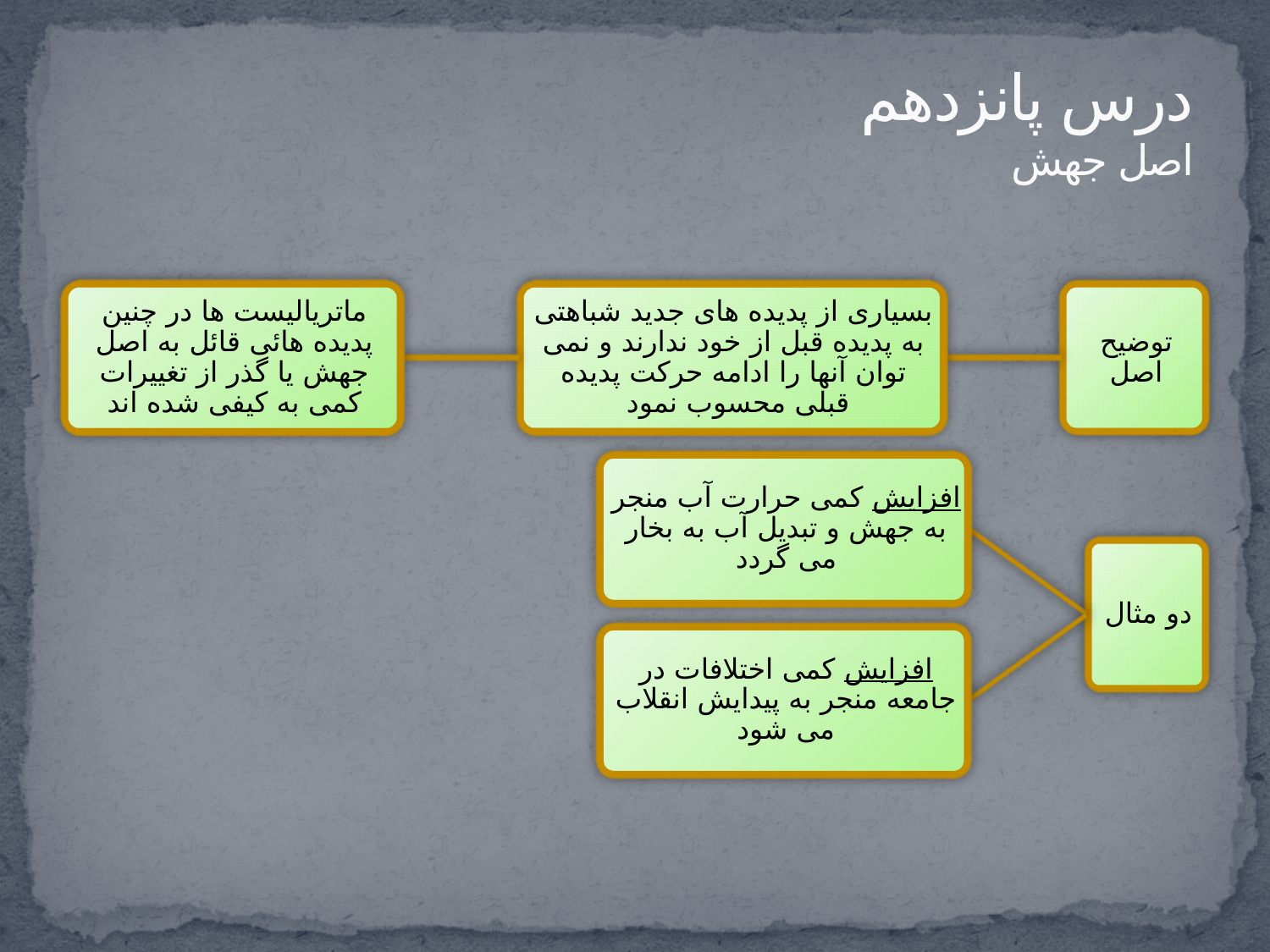

# درس پانزدهم اصل جهش
توضیح اصل

بسیاری از پدیده های جدید شباهتی به پدیده قبل از خود ندارند و نمی توان آنها را ادامه حرکت پدیده قبلی محسوب نمود

ماتریالیست ها در چنین پدیده هائی قائل به اصل جهش یا گذر از تغییرات کمی به کیفی شده اند
دو مثال

افزایش کمی حرارت آب منجر به جهش و تبدیل آب به بخار می گردد

افزایش کمی اختلافات در جامعه منجر به پیدایش انقلاب می شود